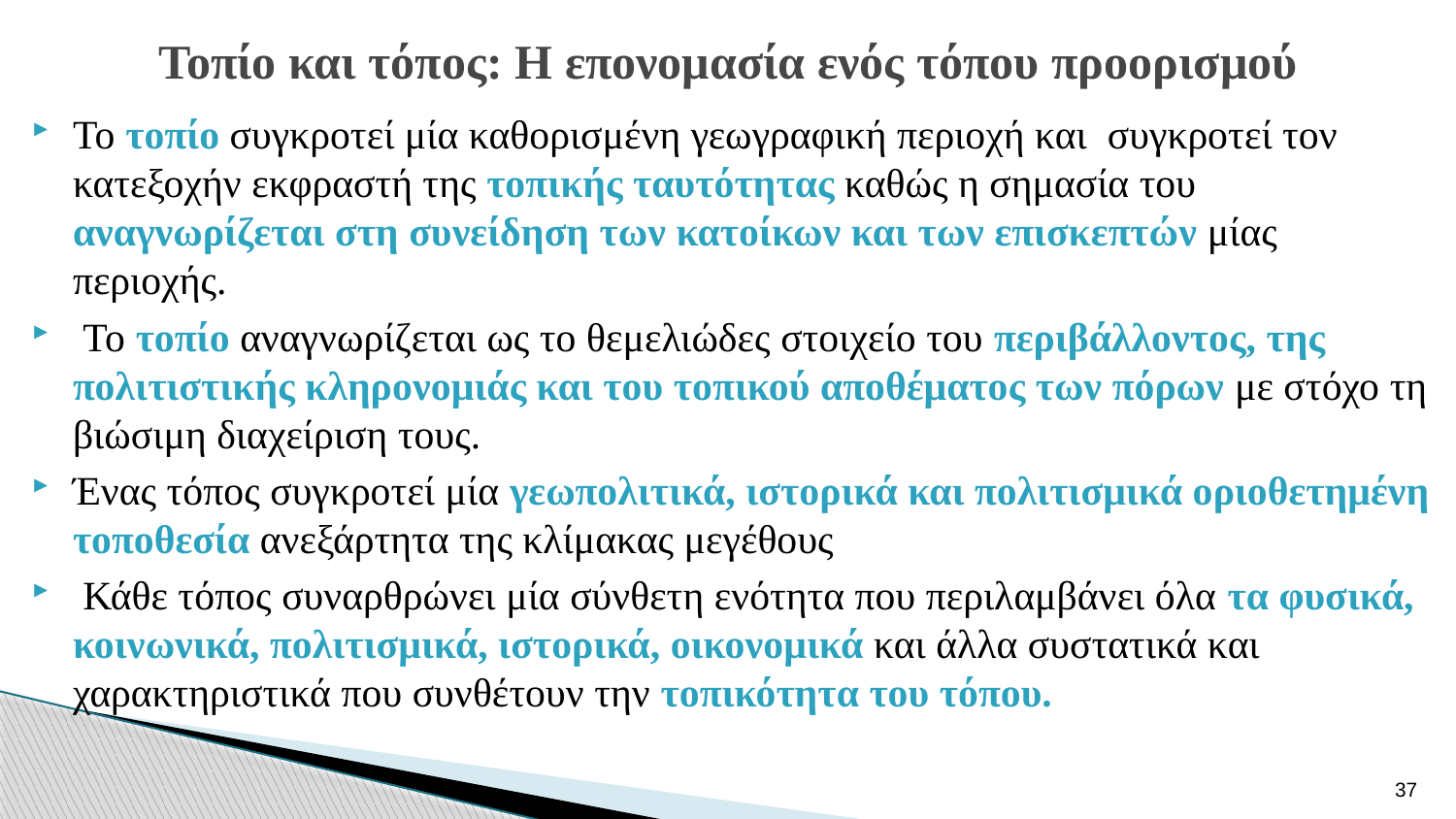

# Τοπίο και τόπος: Η επονομασία ενός τόπου προορισμού
Το τοπίο συγκροτεί μία καθορισμένη γεωγραφική περιοχή και  συγκροτεί τον κατεξοχήν εκφραστή της τοπικής ταυτότητας καθώς η σημασία του αναγνωρίζεται στη συνείδηση των κατοίκων και των επισκεπτών μίας περιοχής.
 Το τοπίο αναγνωρίζεται ως το θεμελιώδες στοιχείο του περιβάλλοντος, της πολιτιστικής κληρονομιάς και του τοπικού αποθέματος των πόρων με στόχο τη βιώσιμη διαχείριση τους.
Ένας τόπος συγκροτεί μία γεωπολιτικά, ιστορικά και πολιτισμικά οριοθετημένη τοποθεσία ανεξάρτητα της κλίμακας μεγέθους
 Κάθε τόπος συναρθρώνει μία σύνθετη ενότητα που περιλαμβάνει όλα τα φυσικά, κοινωνικά, πολιτισμικά, ιστορικά, οικονομικά και άλλα συστατικά και χαρακτηριστικά που συνθέτουν την τοπικότητα του τόπου.

37